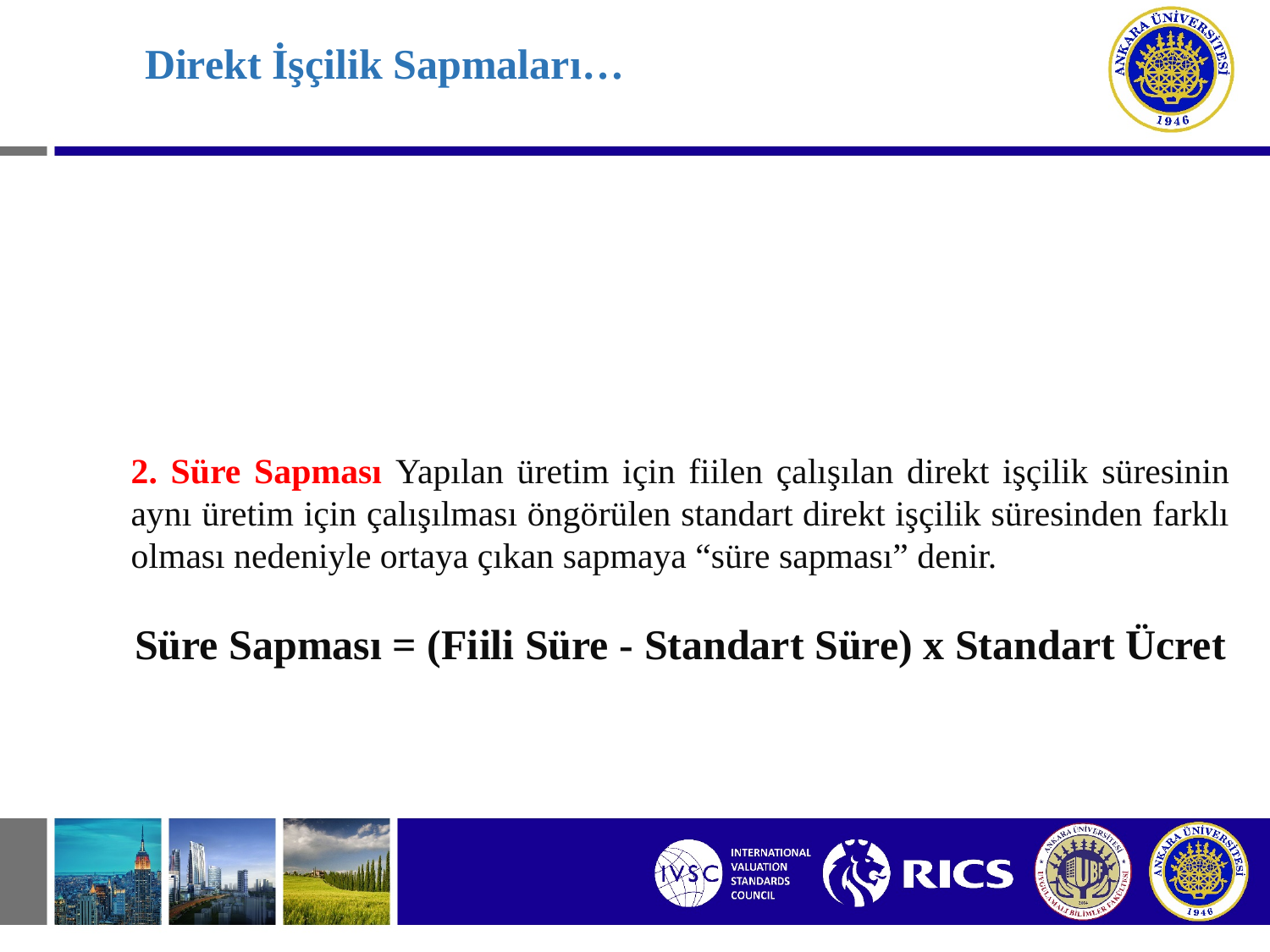

# Direkt İşçilik Sapmaları…
2. Süre Sapması Yapılan üretim için fiilen çalışılan direkt işçilik süresinin aynı üretim için çalışılması öngörülen standart direkt işçilik süresinden farklı olması nedeniyle ortaya çıkan sapmaya “süre sapması” denir.

Süre Sapması = (Fiili Süre - Standart Süre) x Standart Ücret